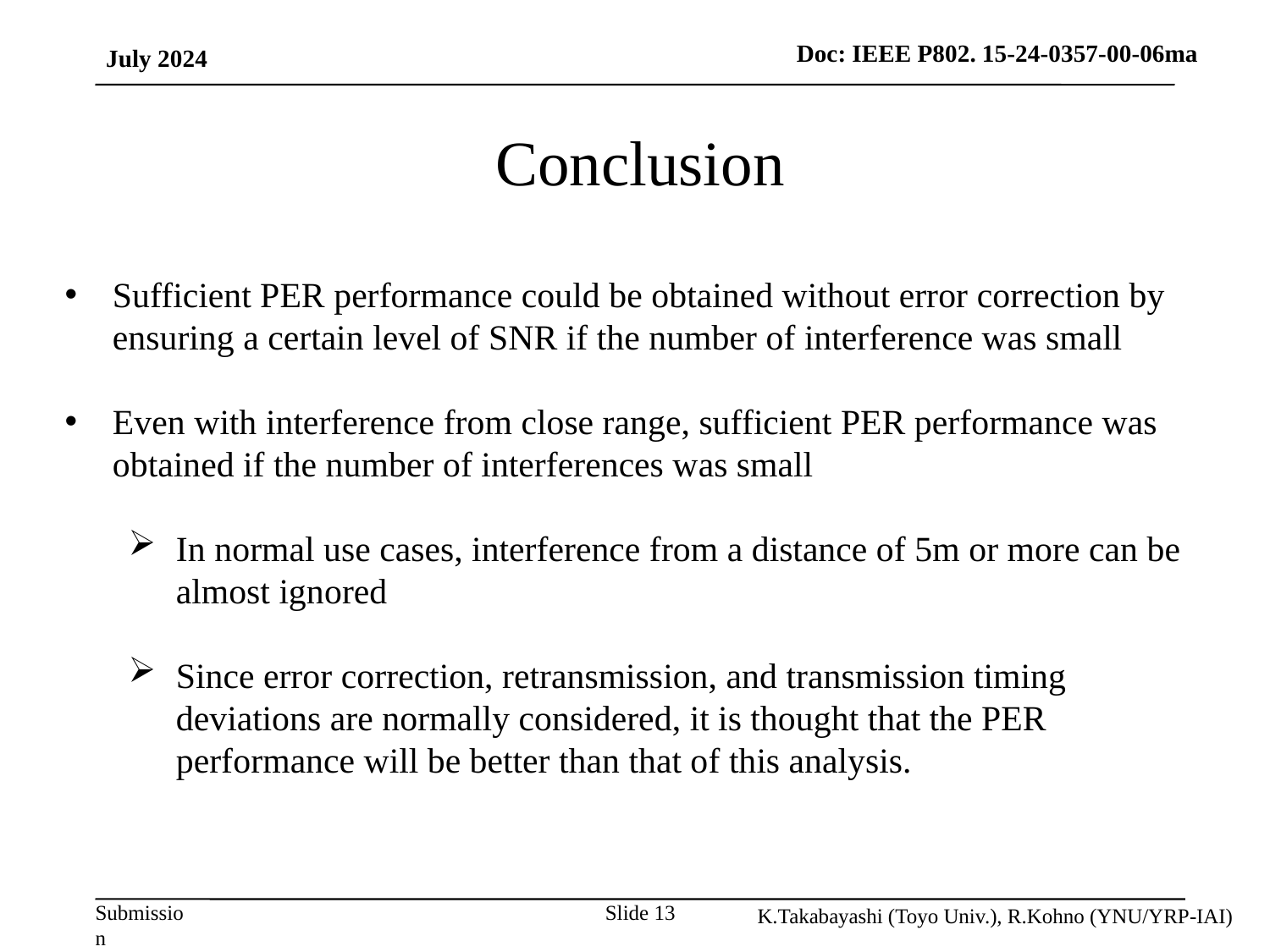

July 2024
# Conclusion
Sufficient PER performance could be obtained without error correction by ensuring a certain level of SNR if the number of interference was small

Even with interference from close range, sufficient PER performance was obtained if the number of interferences was small

In normal use cases, interference from a distance of 5m or more can be almost ignored

Since error correction, retransmission, and transmission timing deviations are normally considered, it is thought that the PER performance will be better than that of this analysis.
K.Takabayashi (Toyo Univ.), R.Kohno (YNU/YRP-IAI)
Slide 13